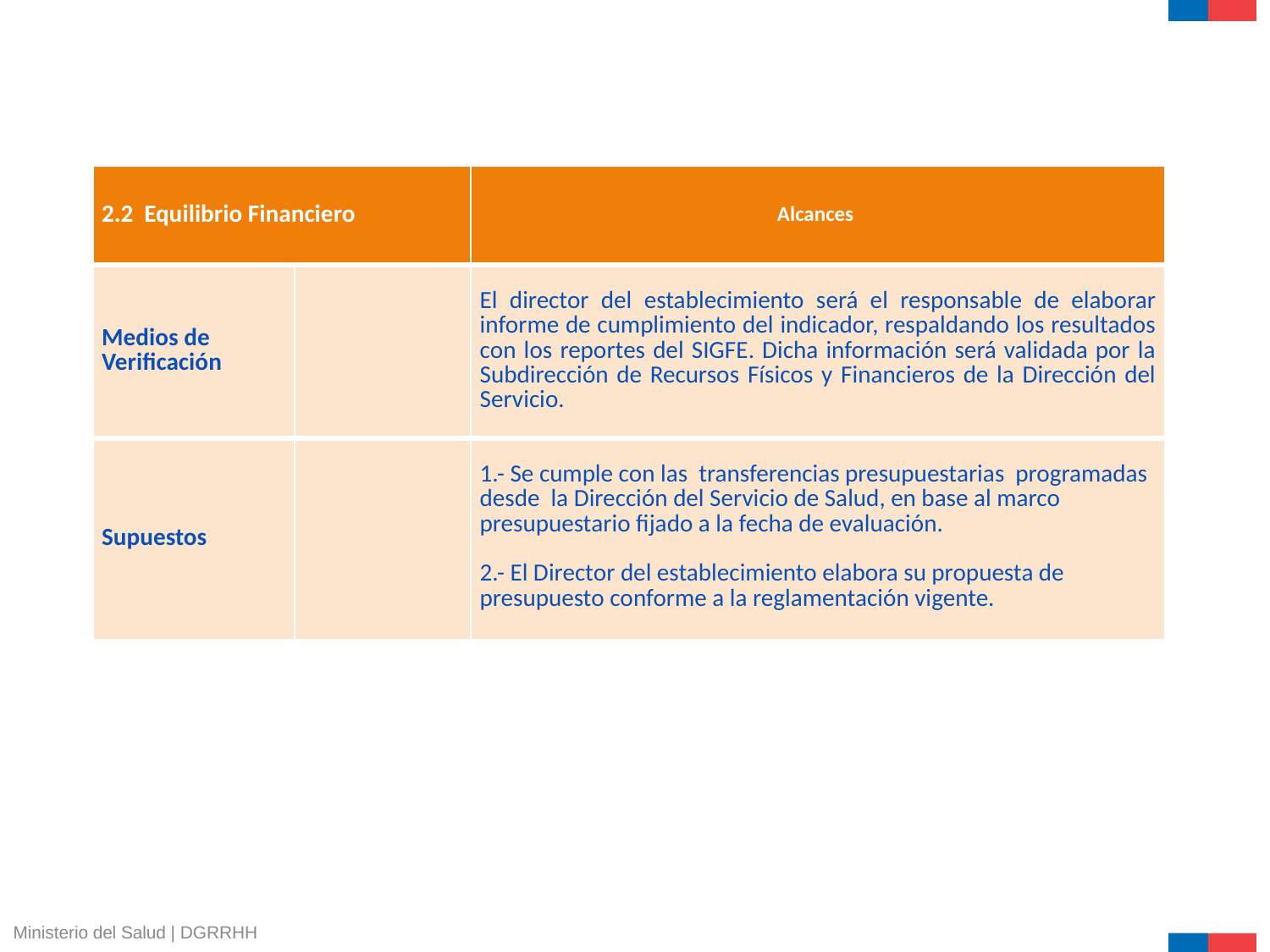

| 2.2 Equilibrio Financiero |  | Alcances |
| --- | --- | --- |
| Medios de Verificación |  | El director del establecimiento será el responsable de elaborar informe de cumplimiento del indicador, respaldando los resultados con los reportes del SIGFE. Dicha información será validada por la Subdirección de Recursos Físicos y Financieros de la Dirección del Servicio. |
| Supuestos |  | 1.- Se cumple con las transferencias presupuestarias programadas desde la Dirección del Servicio de Salud, en base al marco presupuestario fijado a la fecha de evaluación. 2.- El Director del establecimiento elabora su propuesta de presupuesto conforme a la reglamentación vigente. |